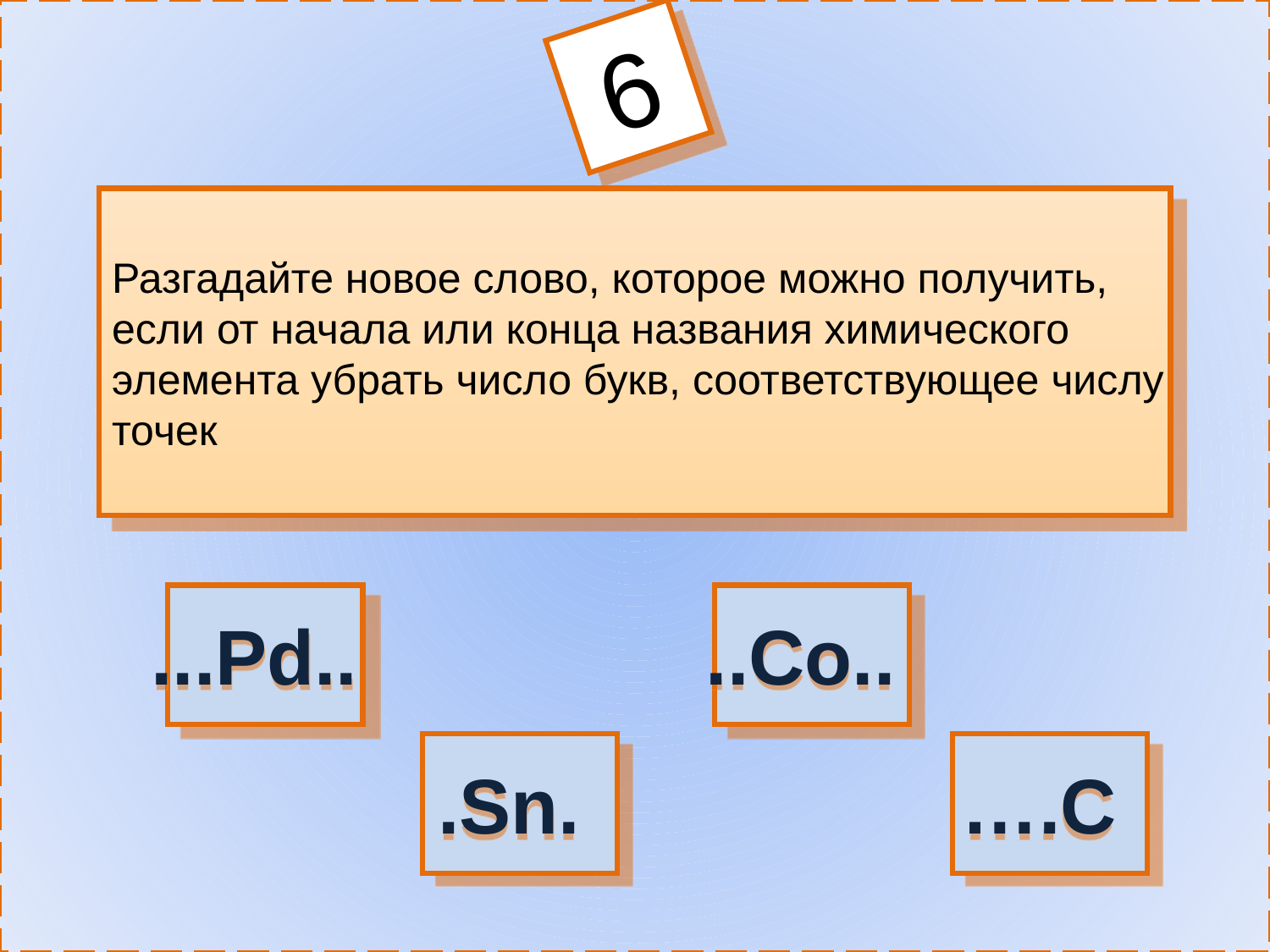

6
Разгадайте новое слово, которое можно получить,
если от начала или конца названия химического
элемента убрать число букв, соответствующее числу
точек

...Pd..

..Co..

.Sn.

….C